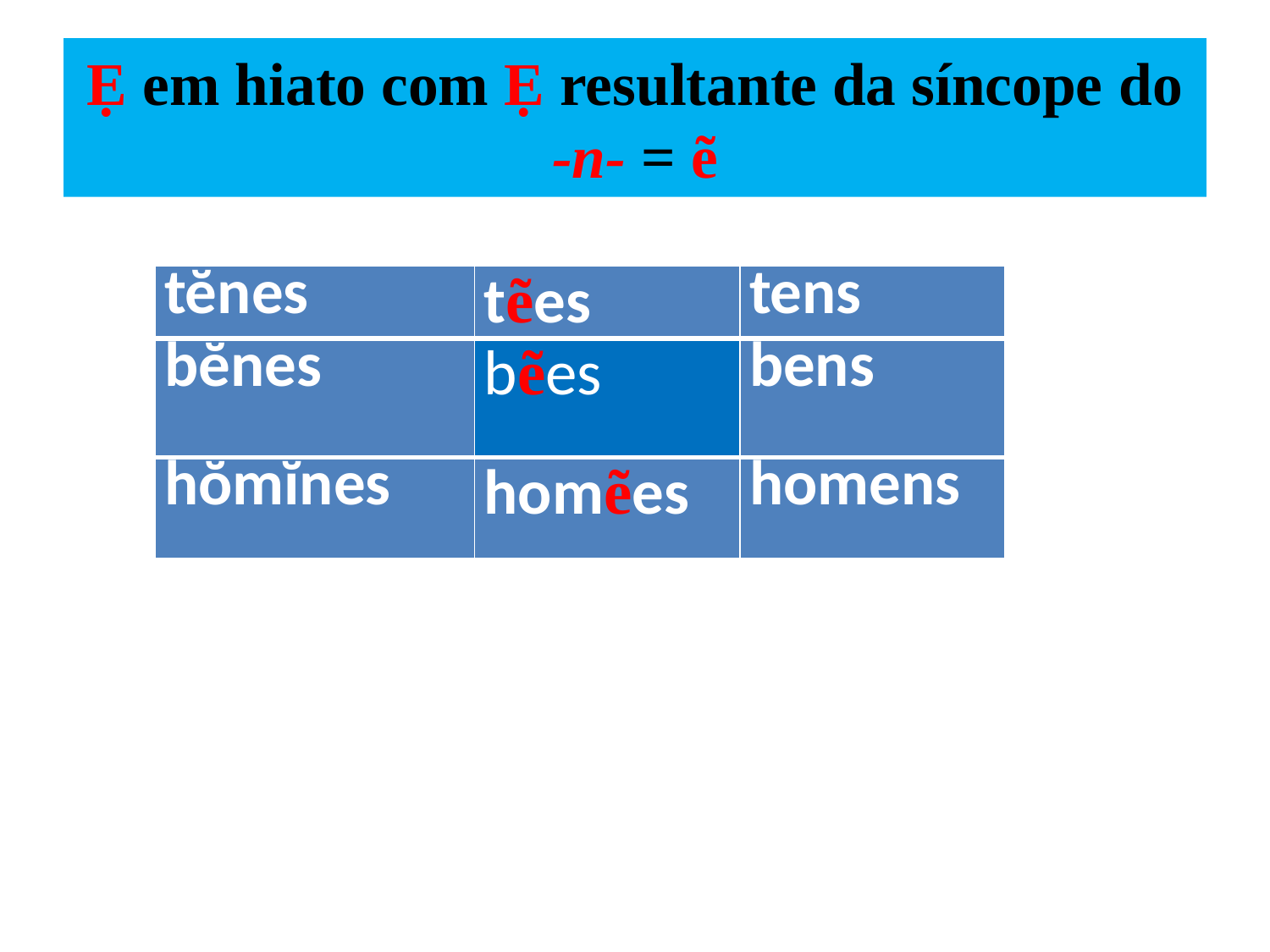

# Ẹ em hiato com Ẹ resultante da síncope do -n- = ẽ
| tĕnes | tẽes | tens |
| --- | --- | --- |
| bĕnes | bẽes | bens |
| hŏmĭnes | homẽes | homens |